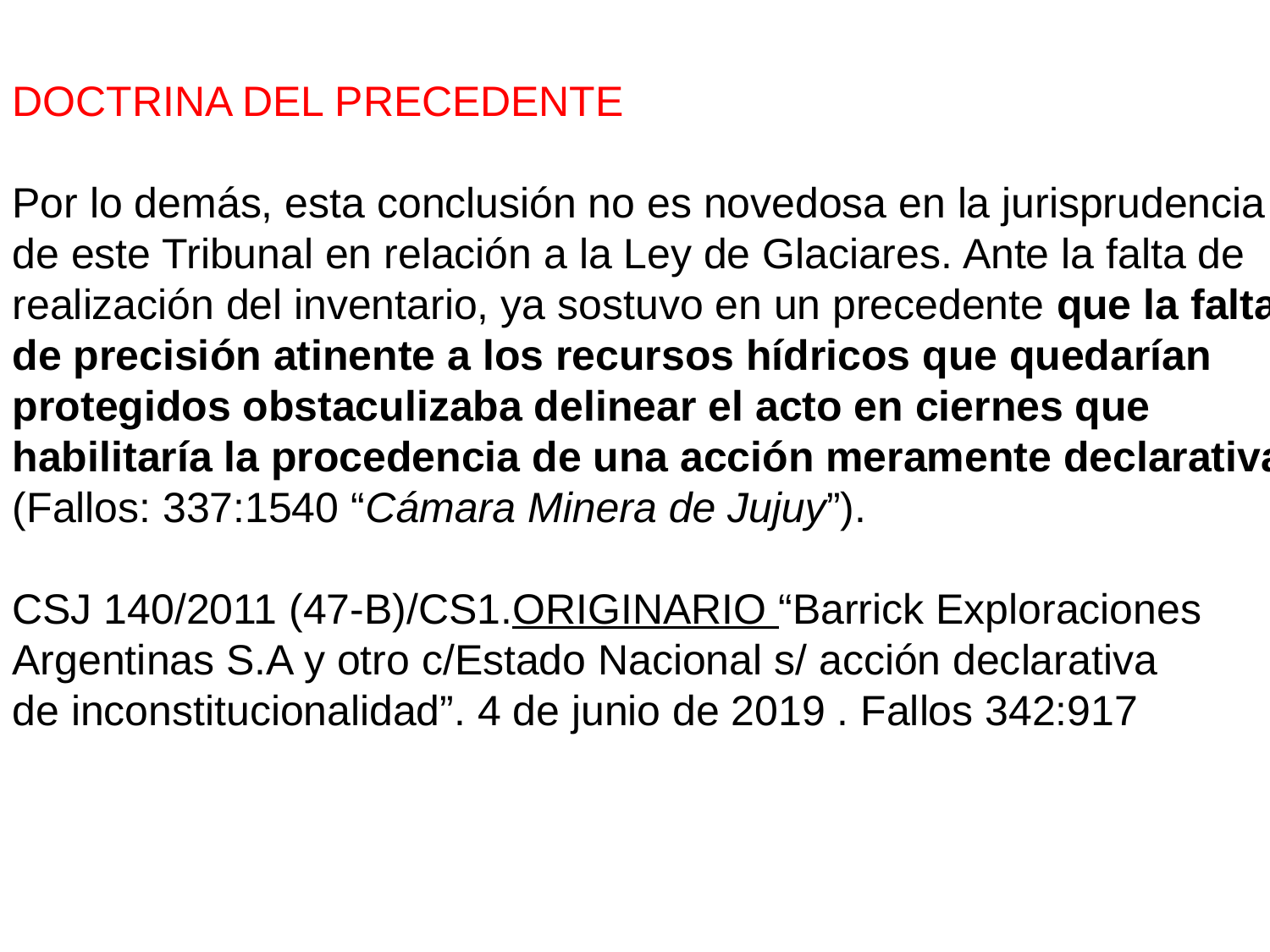

DOCTRINA DEL PRECEDENTE

Por lo demás, esta conclusión no es novedosa en la jurisprudencia de este Tribunal en relación a la Ley de Glaciares. Ante la falta de realización del inventario, ya sostuvo en un precedente que la falta de precisión atinente a los recursos hídricos que quedarían protegidos obstaculizaba delinear el acto en ciernes que habilitaría la procedencia de una acción meramente declarativa (Fallos: 337:1540 “Cámara Minera de Jujuy”).

CSJ 140/2011 (47-B)/CS1.ORIGINARIO “Barrick Exploraciones
Argentinas S.A y otro c/Estado Nacional s/ acción declarativa
de inconstitucionalidad”. 4 de junio de 2019 . Fallos 342:917